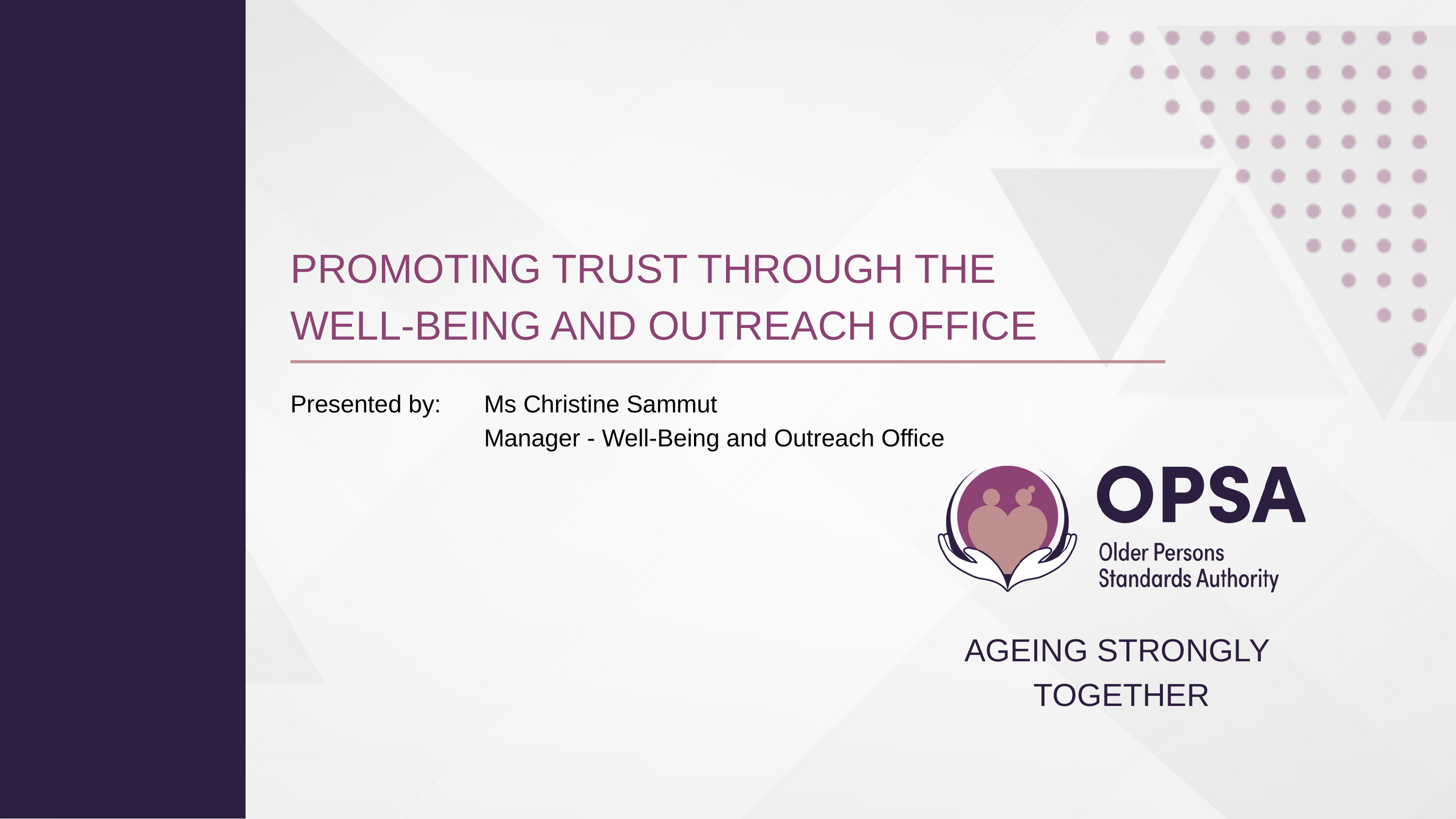

PROMOTING TRUST THROUGH THE
WELL-BEING AND OUTREACH OFFICE

Presented by:
Ms Christine Sammut
Manager - Well-Being and Outreach Office

AGEING STRONGLY
TOGETHER